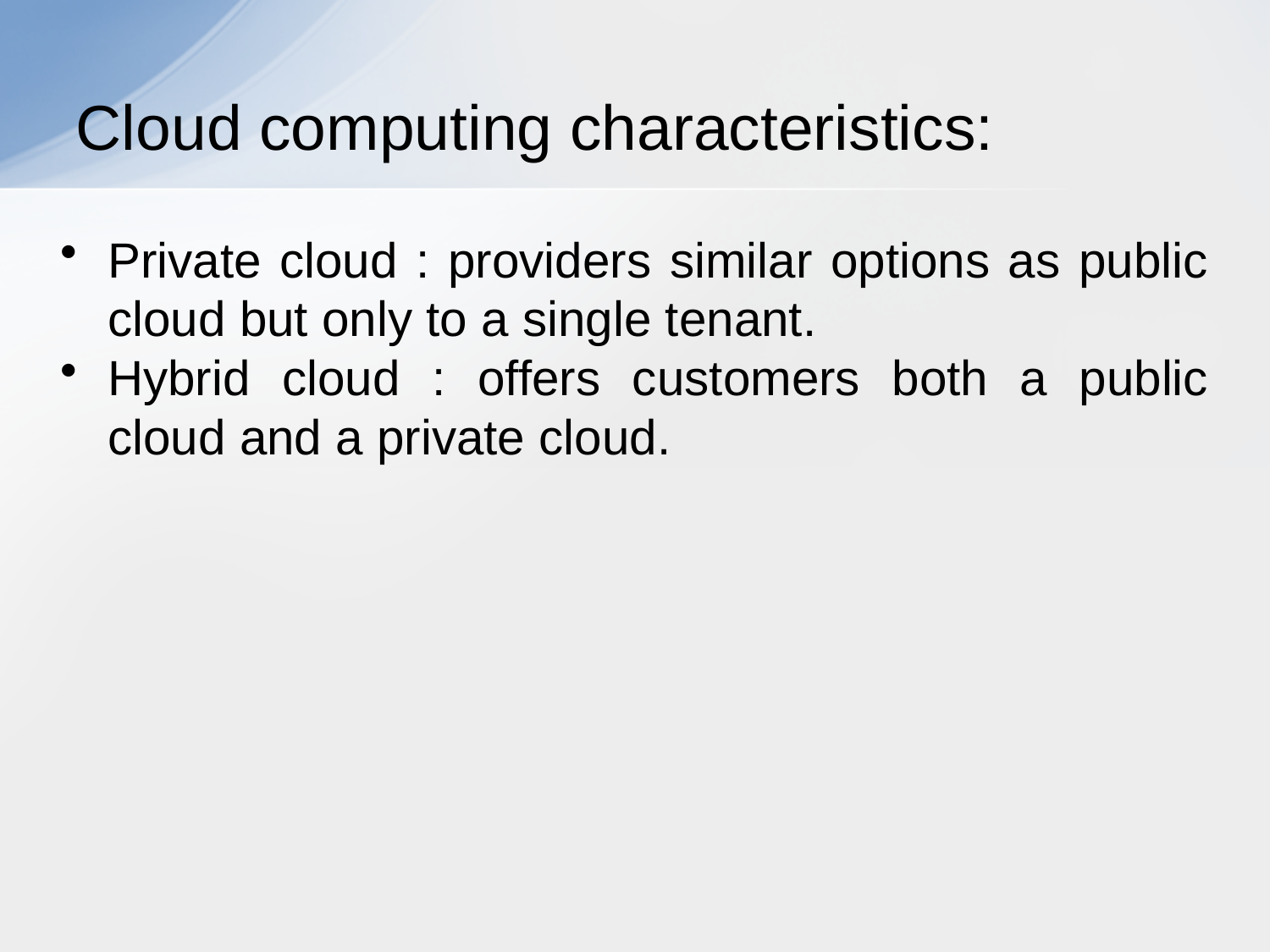

# Cloud computing characteristics:
Private cloud : providers similar options as public cloud but only to a single tenant.
Hybrid cloud : offers customers both a public cloud and a private cloud.